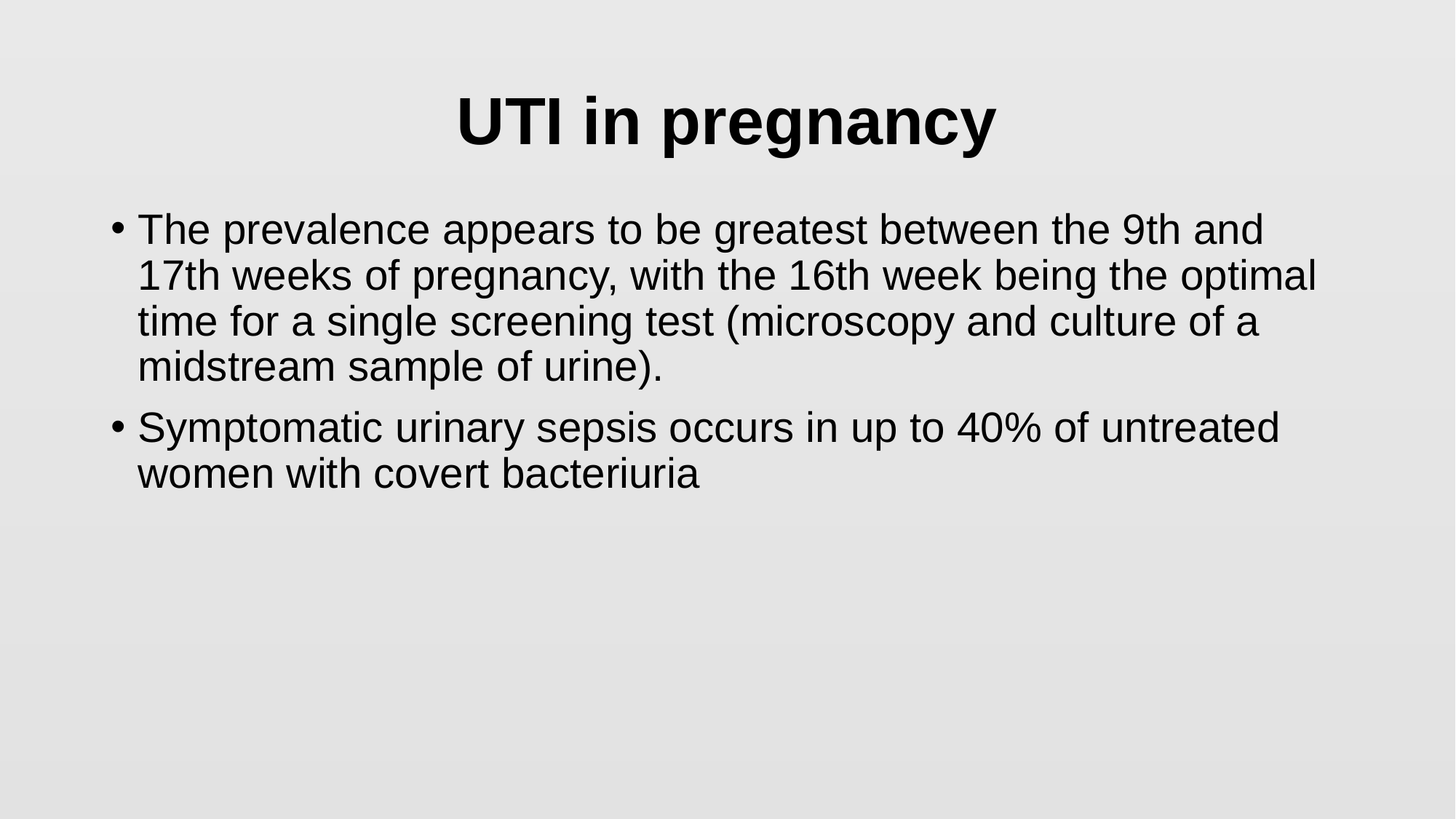

# UTI in pregnancy
The prevalence appears to be greatest between the 9th and 17th weeks of pregnancy, with the 16th week being the optimal time for a single screening test (microscopy and culture of a midstream sample of urine).
Symptomatic urinary sepsis occurs in up to 40% of untreated women with covert bacteriuria